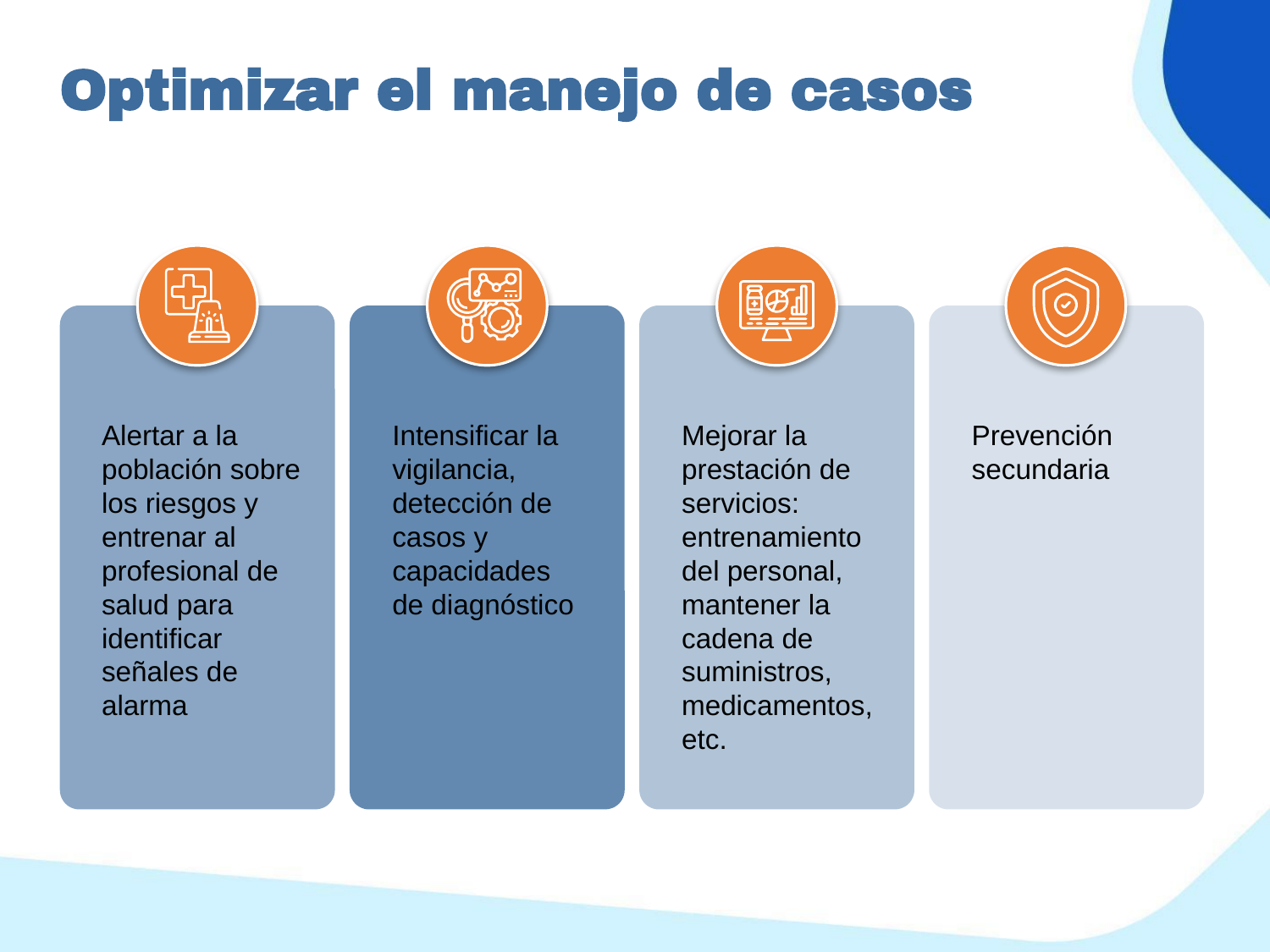

Optimizar el manejo de casos

Intensificar la vigilancia, detección de casos y capacidades de diagnóstico
Mejorar la prestación de  servicios: entrenamiento del personal, mantener la cadena de suministros, medicamentos, etc.
Prevención secundaria
Alertar a la población sobre los riesgos y entrenar al profesional de salud para identificar señales de alarma